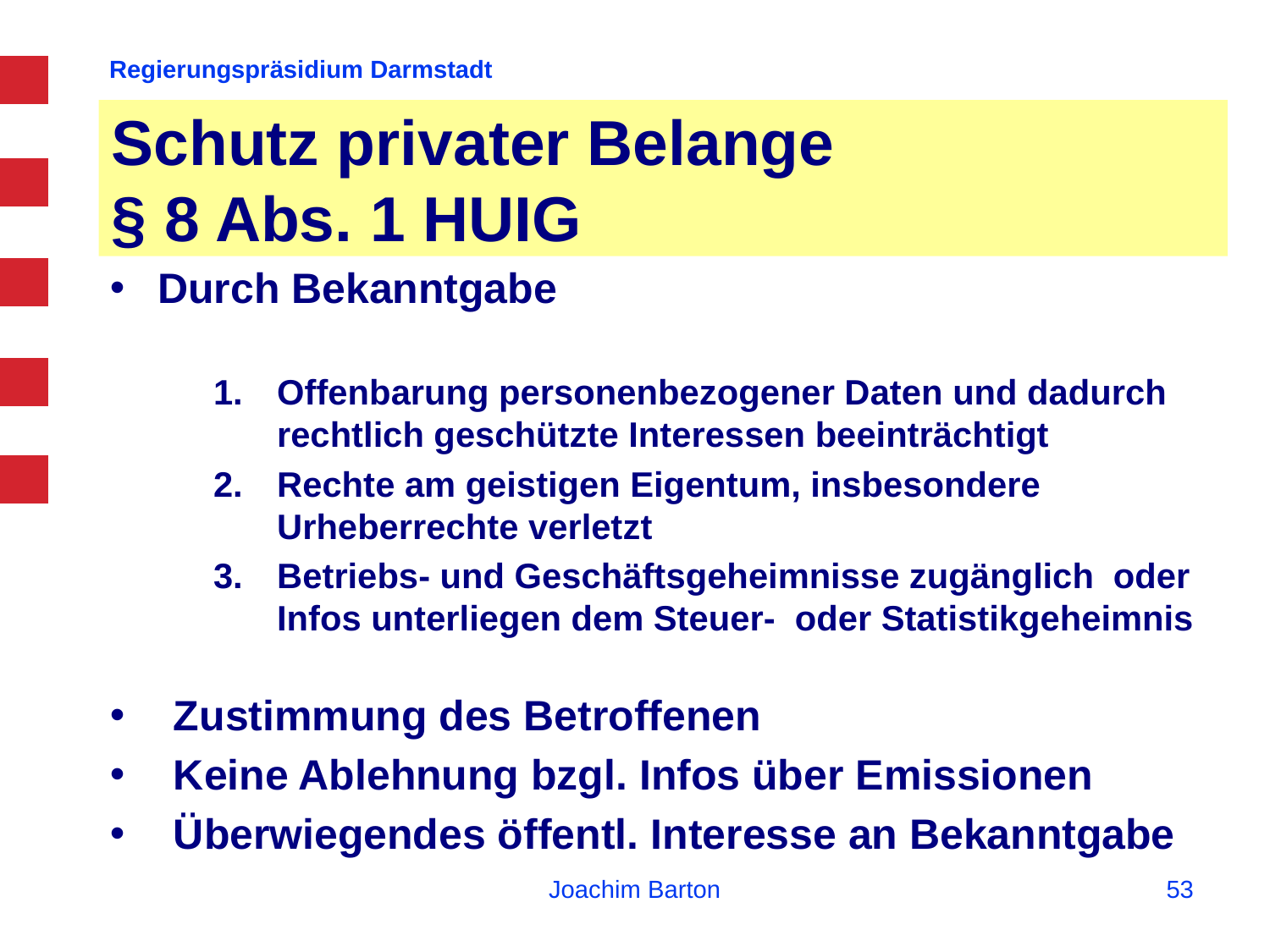

# Schutz privater Belange § 8 Abs. 1 HUIG
Durch Bekanntgabe
Offenbarung personenbezogener Daten und dadurch
rechtlich geschützte Interessen beeinträchtigt
Rechte am geistigen Eigentum, insbesondere Urheberrechte verletzt
Betriebs- und Geschäftsgeheimnisse zugänglich  oder
Infos unterliegen dem Steuer-  oder Statistikgeheimnis
Zustimmung des Betroffenen
Keine Ablehnung bzgl. Infos über Emissionen
Überwiegendes öffentl. Interesse an Bekanntgabe

Joachim Barton
53